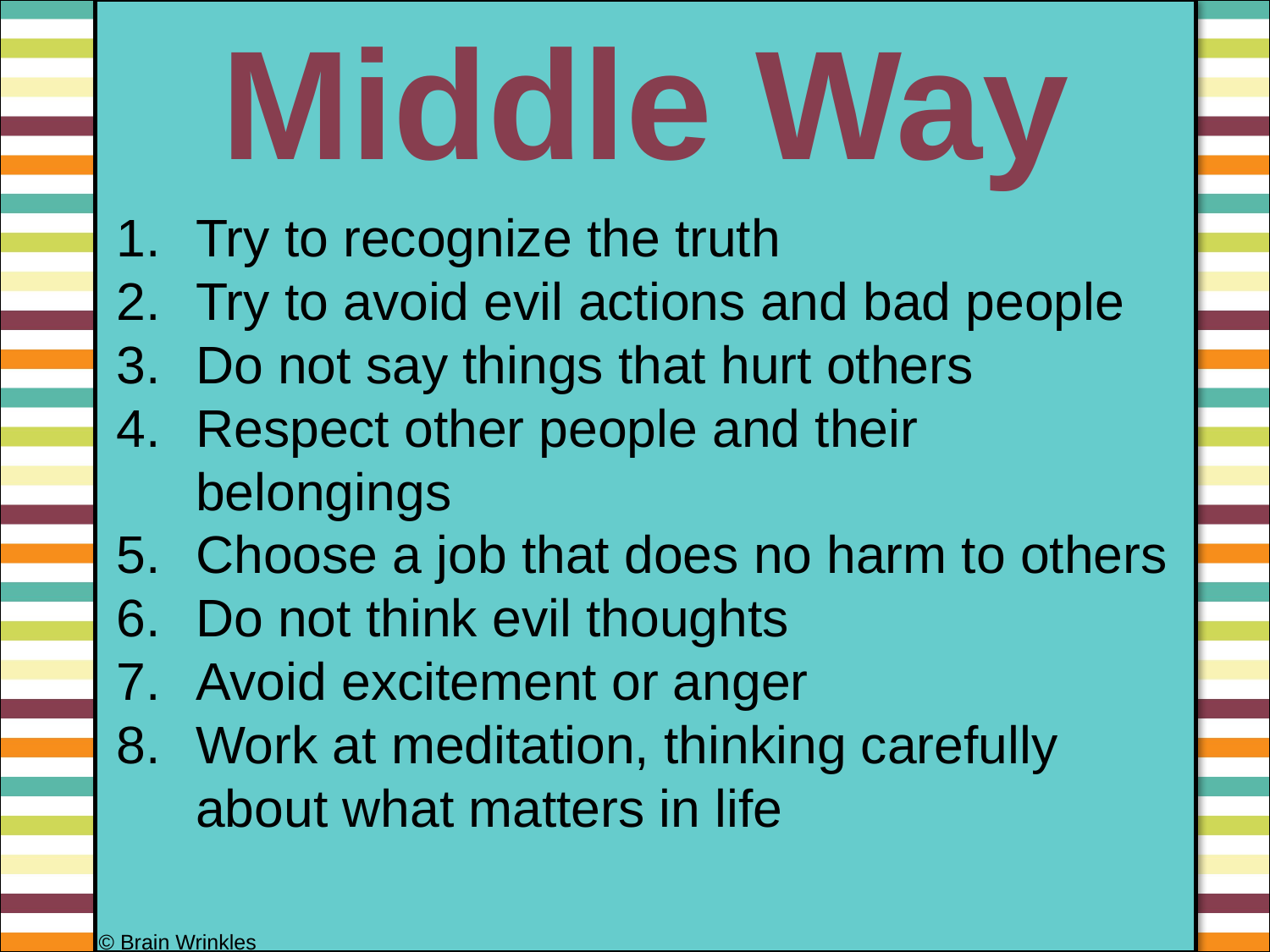

Middle Way
#
Try to recognize the truth
Try to avoid evil actions and bad people
Do not say things that hurt others
Respect other people and their belongings
Choose a job that does no harm to others
Do not think evil thoughts
Avoid excitement or anger
Work at meditation, thinking carefully about what matters in life

© Brain Wrinkles